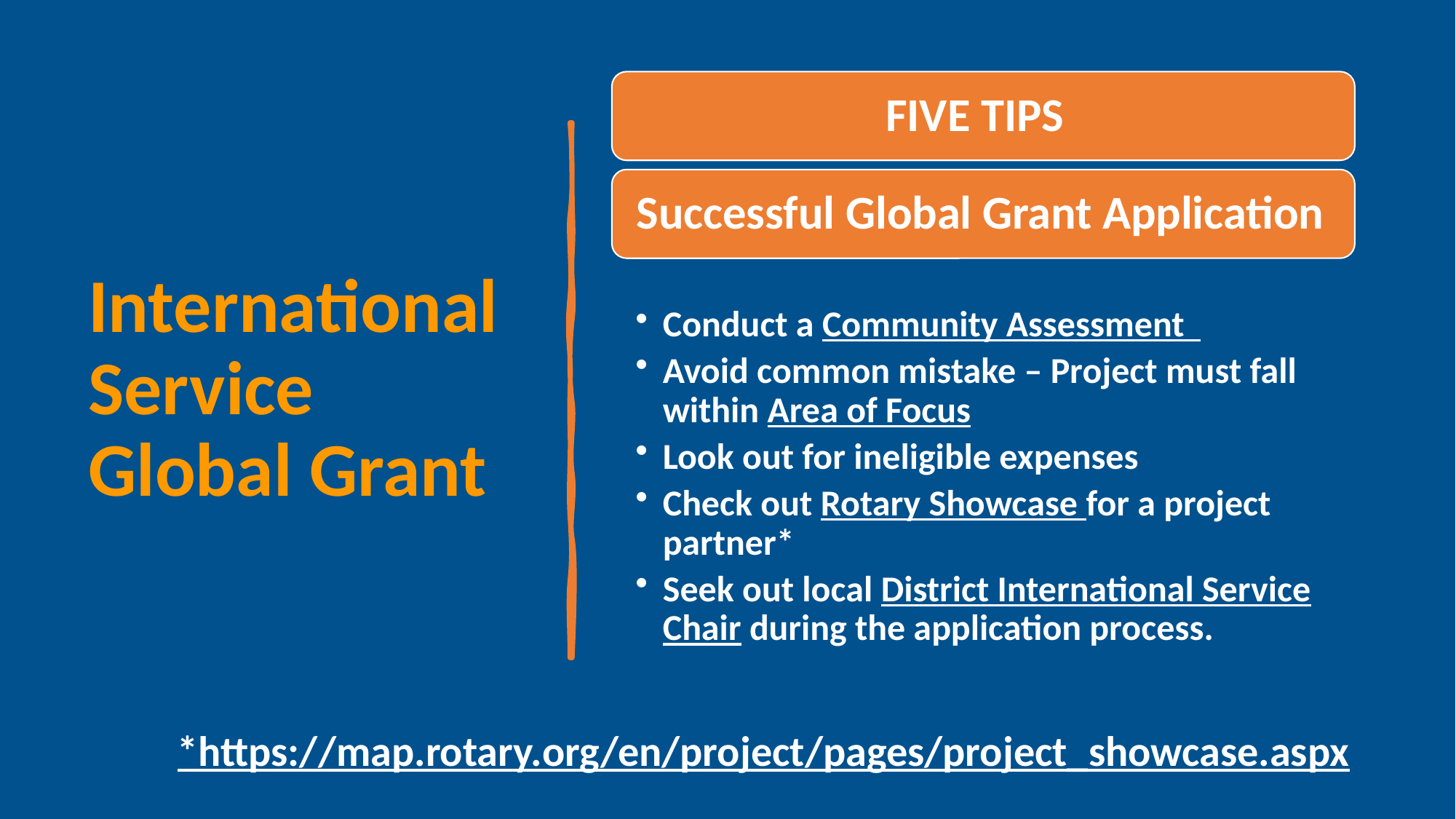

# International Service Global Grant
FIVE TIPS
Successful Global Grant Application
Conduct a Community Assessment
Avoid common mistake – Project must fall within Area of Focus
Look out for ineligible expenses
Check out Rotary Showcase for a project partner*
Seek out local District International Service Chair during the application process.

*https://map.rotary.org/en/project/pages/project_showcase.aspx